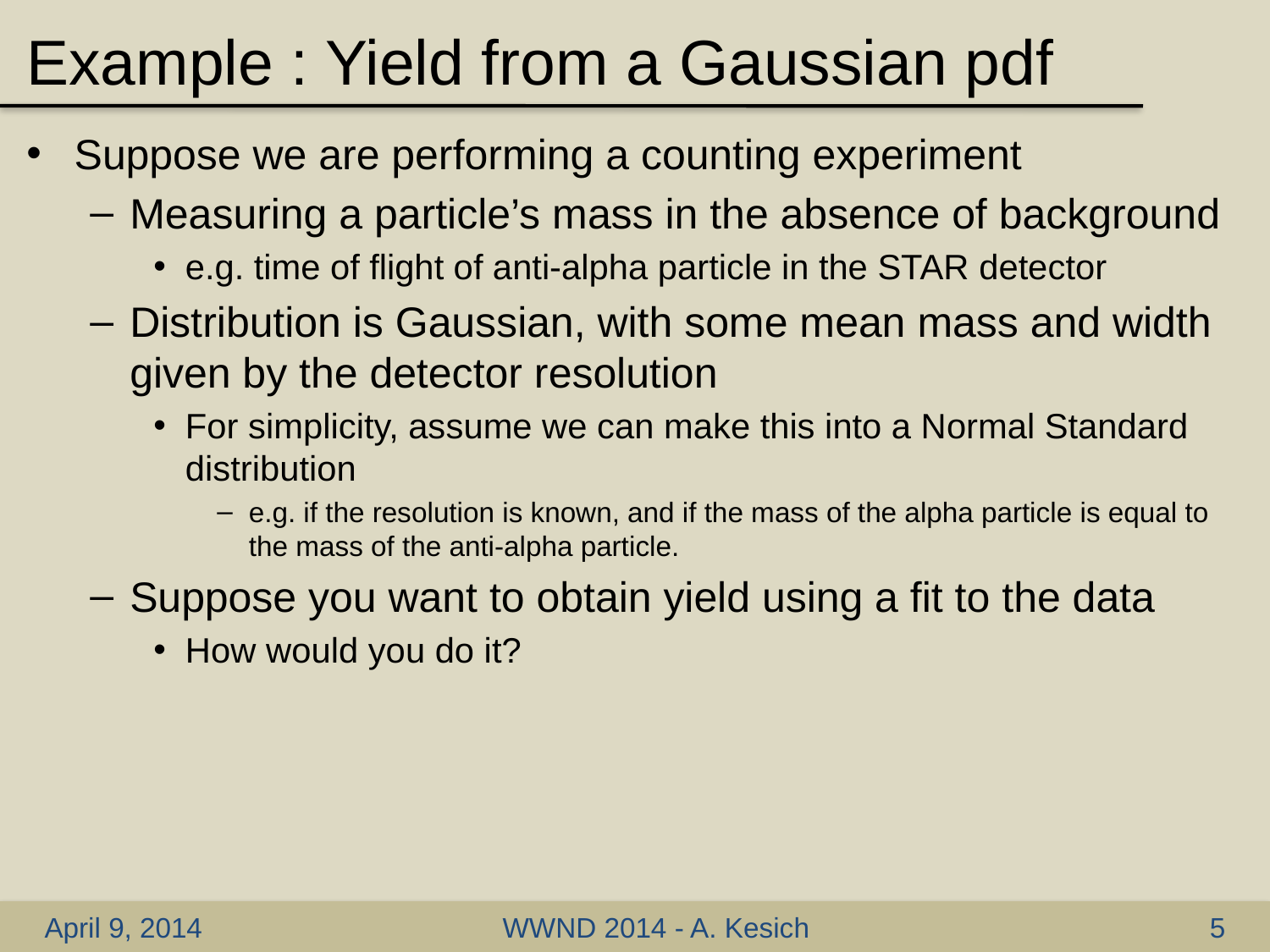

# Example : Yield from a Gaussian pdf
Suppose we are performing a counting experiment
Measuring a particle’s mass in the absence of background
e.g. time of flight of anti-alpha particle in the STAR detector
Distribution is Gaussian, with some mean mass and width given by the detector resolution
For simplicity, assume we can make this into a Normal Standard distribution
e.g. if the resolution is known, and if the mass of the alpha particle is equal to the mass of the anti-alpha particle.
Suppose you want to obtain yield using a fit to the data
How would you do it?
April 9, 2014
WWND 2014 - A. Kesich
5